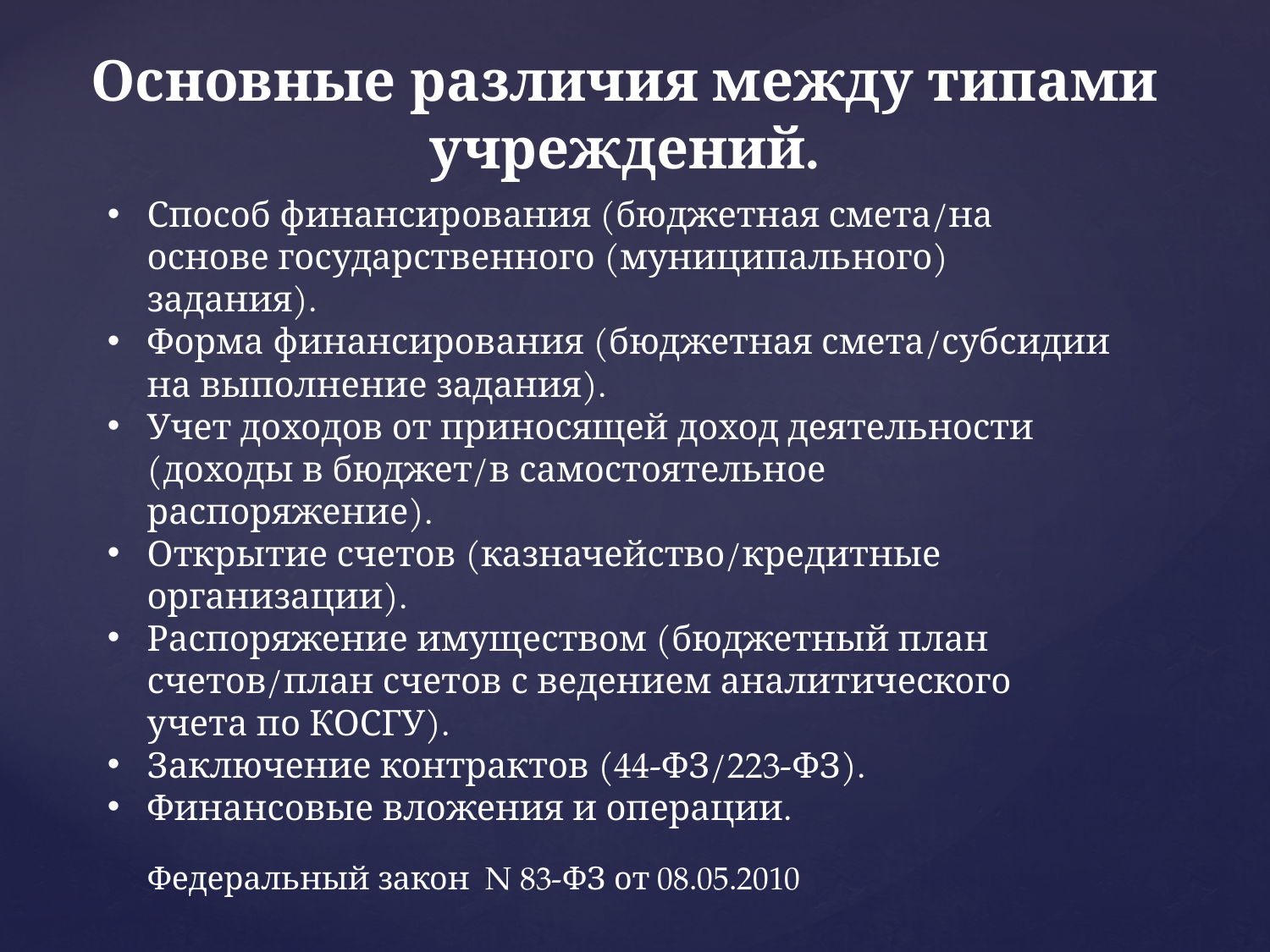

# Основные различия между типами учреждений.
Способ финансирования (бюджетная смета/на основе государственного (муниципального) задания).
Форма финансирования (бюджетная смета/субсидии на выполнение задания).
Учет доходов от приносящей доход деятельности (доходы в бюджет/в самостоятельное распоряжение).
Открытие счетов (казначейство/кредитные организации).
Распоряжение имуществом (бюджетный план счетов/план счетов с ведением аналитического учета по КОСГУ).
Заключение контрактов (44-ФЗ/223-ФЗ).
Финансовые вложения и операции.
Федеральный закон  N 83-ФЗ от 08.05.2010